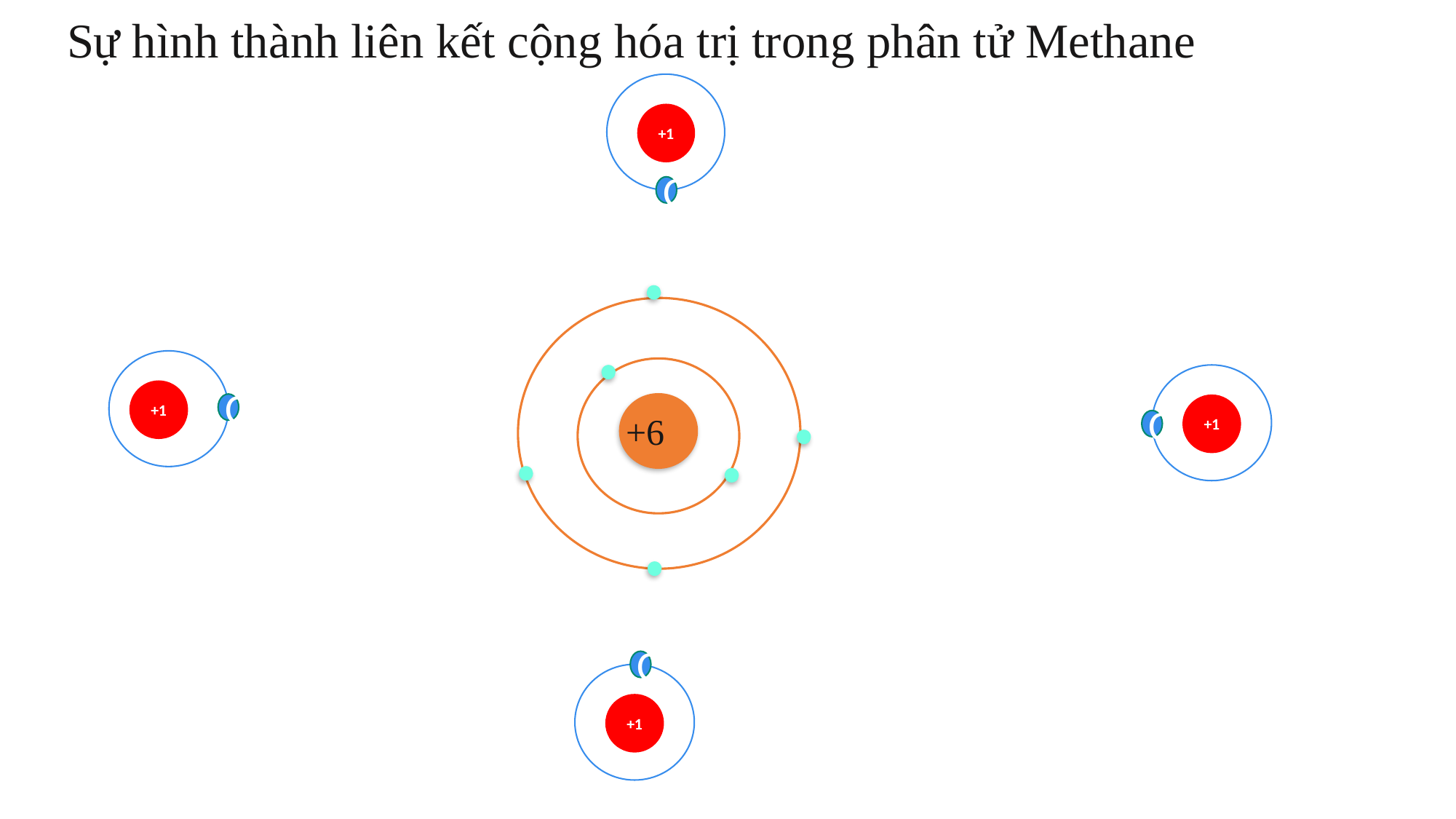

Sự hình thành liên kết cộng hóa trị trong phân tử Methane
H
+1
C

H
+1

H
+1

C
+6
C

C
H
+1